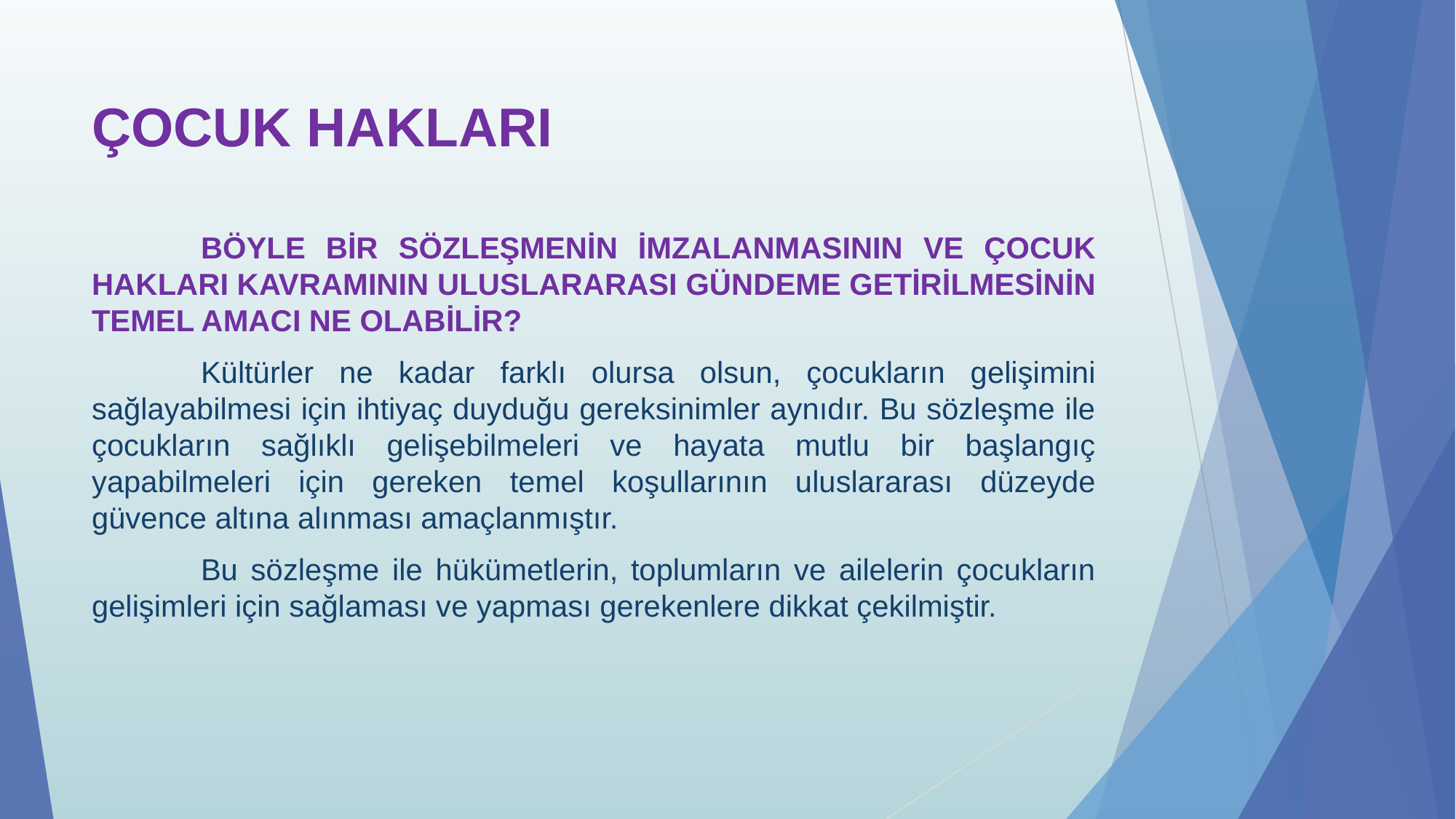

# ÇOCUK HAKLARI

	BÖYLE BİR SÖZLEŞMENİN İMZALANMASININ VE ÇOCUK HAKLARI KAVRAMININ ULUSLARARASI GÜNDEME GETİRİLMESİNİN TEMEL AMACI NE OLABİLİR?
	Kültürler ne kadar farklı olursa olsun, çocukların gelişimini sağlayabilmesi için ihtiyaç duyduğu gereksinimler aynıdır. Bu sözleşme ile çocukların sağlıklı gelişebilmeleri ve hayata mutlu bir başlangıç yapabilmeleri için gereken temel koşullarının uluslararası düzeyde güvence altına alınması amaçlanmıştır.
	Bu sözleşme ile hükümetlerin, toplumların ve ailelerin çocukların gelişimleri için sağlaması ve yapması gerekenlere dikkat çekilmiştir.